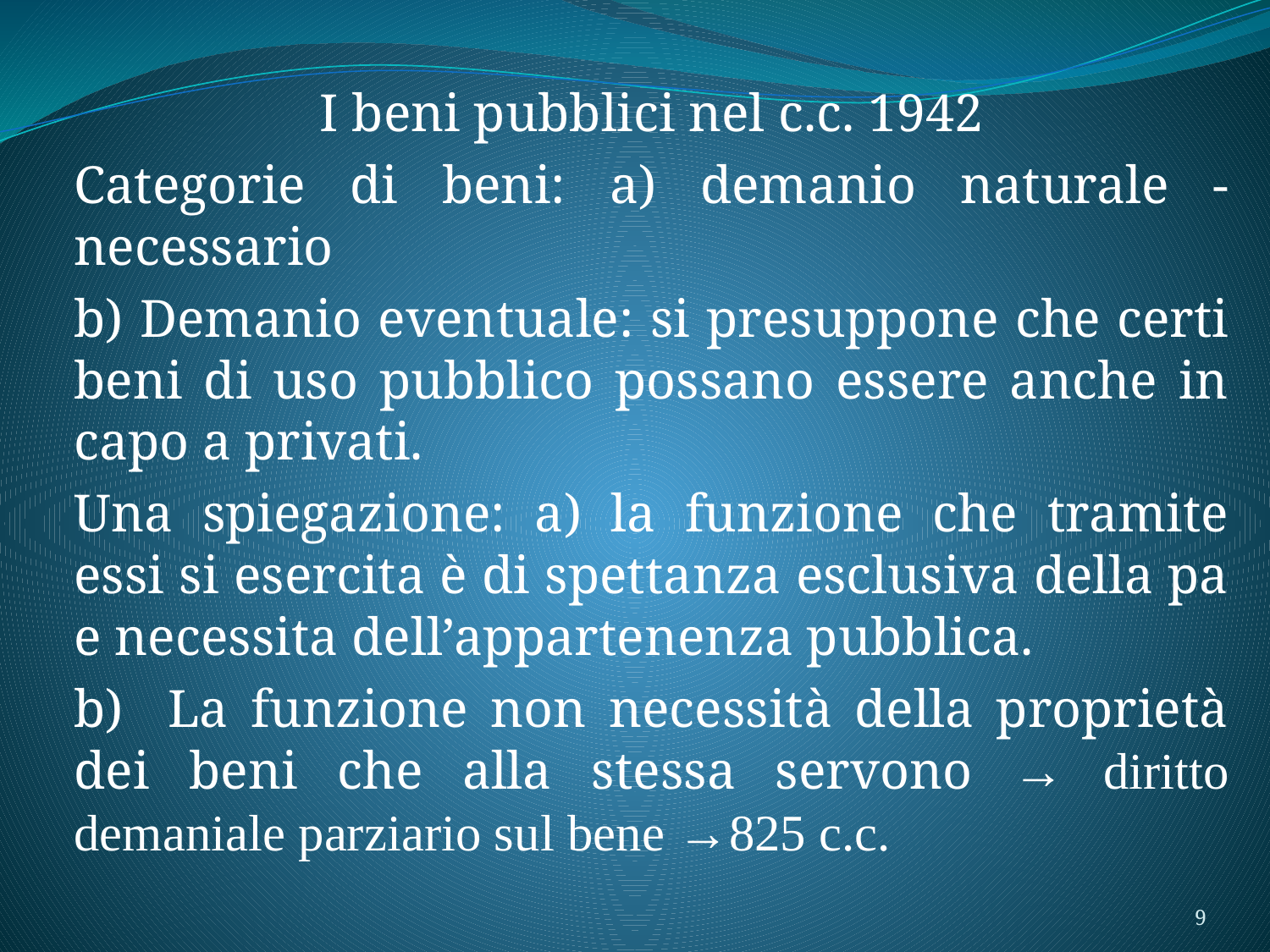

I beni pubblici nel c.c. 1942
Categorie di beni: a) demanio naturale - necessario
b) Demanio eventuale: si presuppone che certi beni di uso pubblico possano essere anche in capo a privati.
Una spiegazione: a) la funzione che tramite essi si esercita è di spettanza esclusiva della pa e necessita dell’appartenenza pubblica.
b)  La funzione non necessità della proprietà dei beni che alla stessa servono → diritto demaniale parziario sul bene →825 c.c.
9